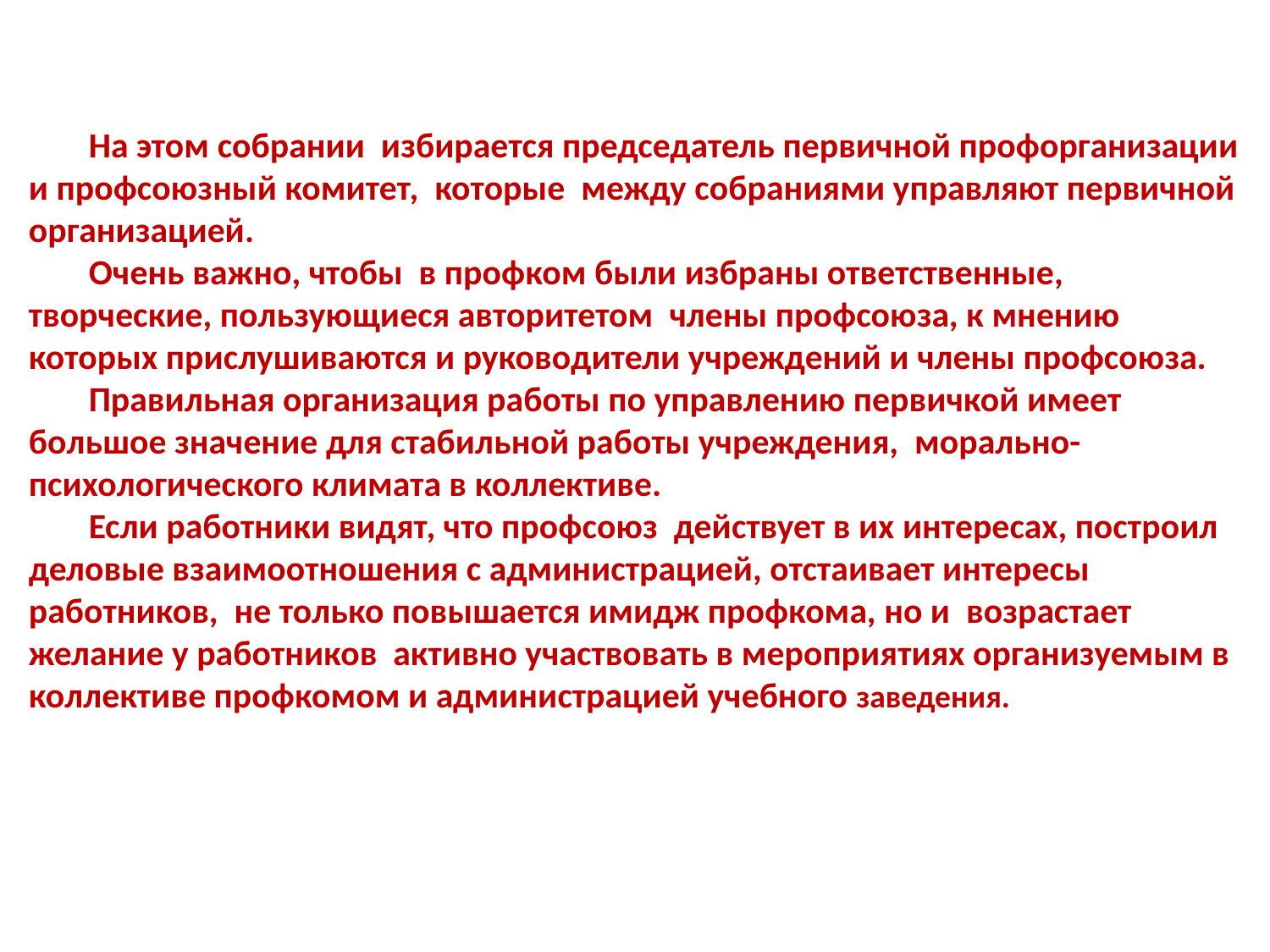

На этом собрании  избирается председатель первичной профорганизации и профсоюзный комитет,  которые  между собраниями управляют первичной организацией.
Очень важно, чтобы  в профком были избраны ответственные, творческие, пользующиеся авторитетом  члены профсоюза, к мнению которых прислушиваются и руководители учреждений и члены профсоюза.
Правильная организация работы по управлению первичкой имеет большое значение для стабильной работы учреждения,  морально-психологического климата в коллективе.
Если работники видят, что профсоюз  действует в их интересах, построил деловые взаимоотношения с администрацией, отстаивает интересы работников,  не только повышается имидж профкома, но и  возрастает желание у работников  активно участвовать в мероприятиях организуемым в коллективе профкомом и администрацией учебного заведения.